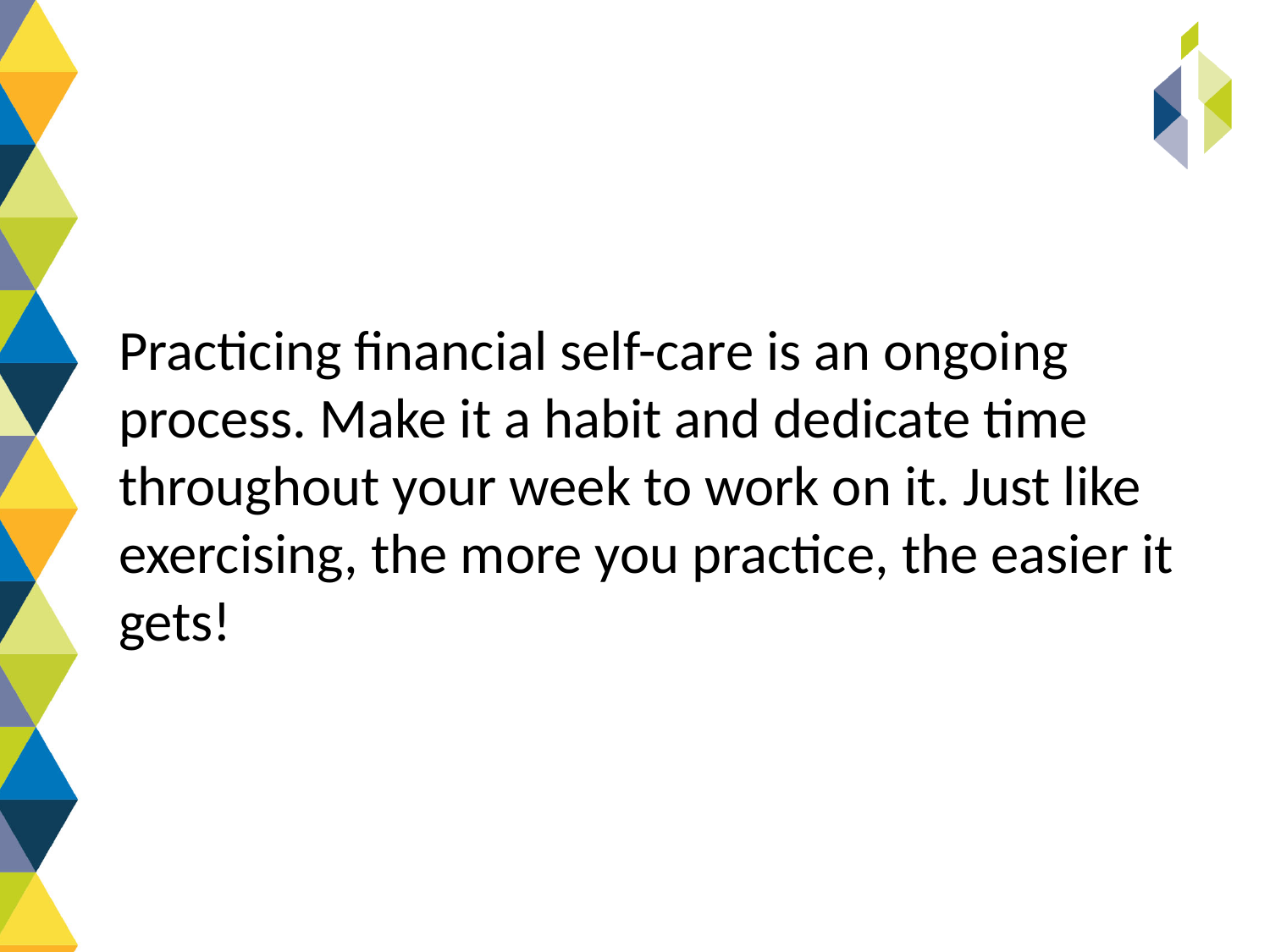

Practicing financial self-care is an ongoing process. Make it a habit and dedicate time throughout your week to work on it. Just like exercising, the more you practice, the easier it gets!